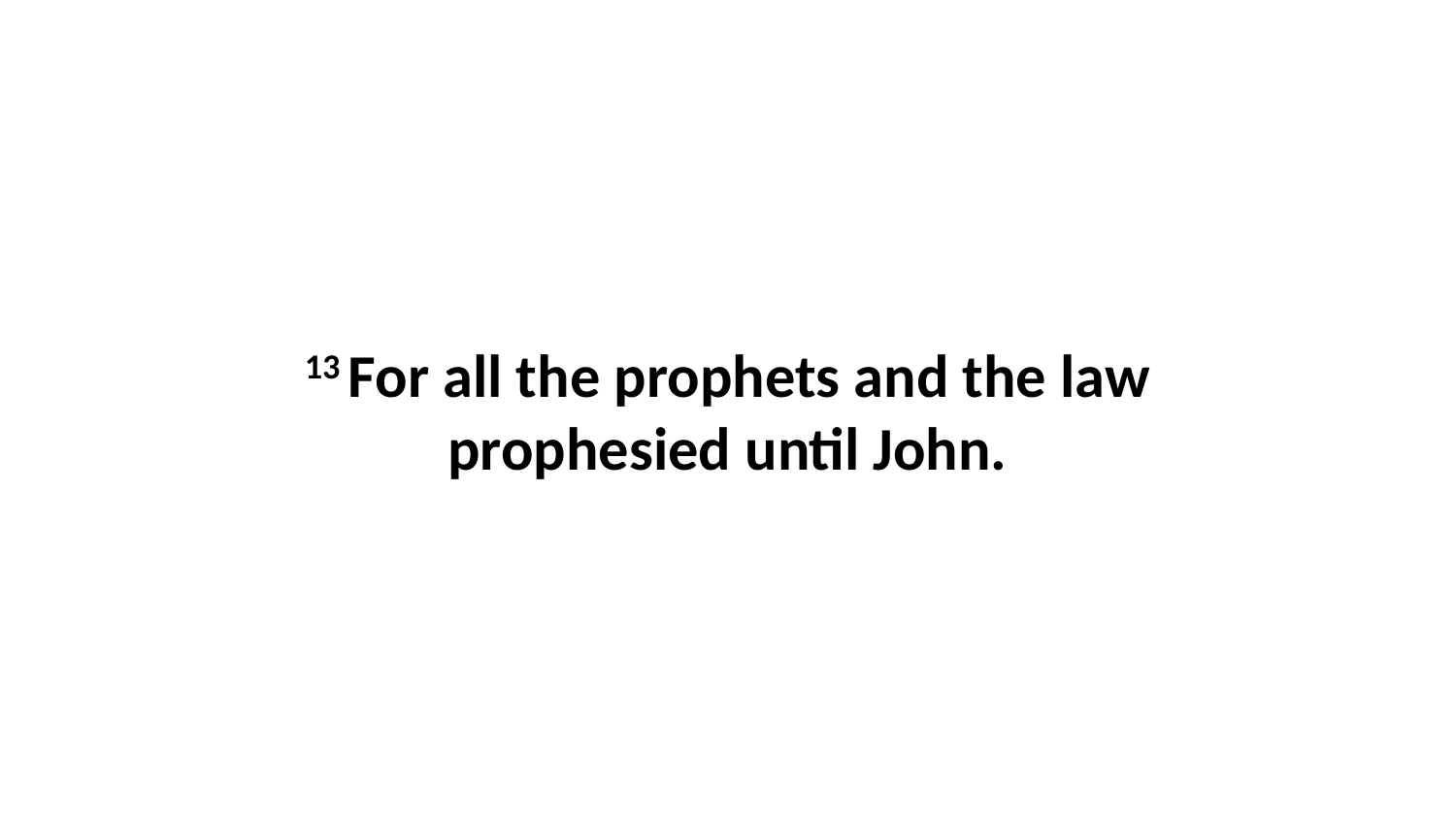

13 For all the prophets and the law prophesied until John.